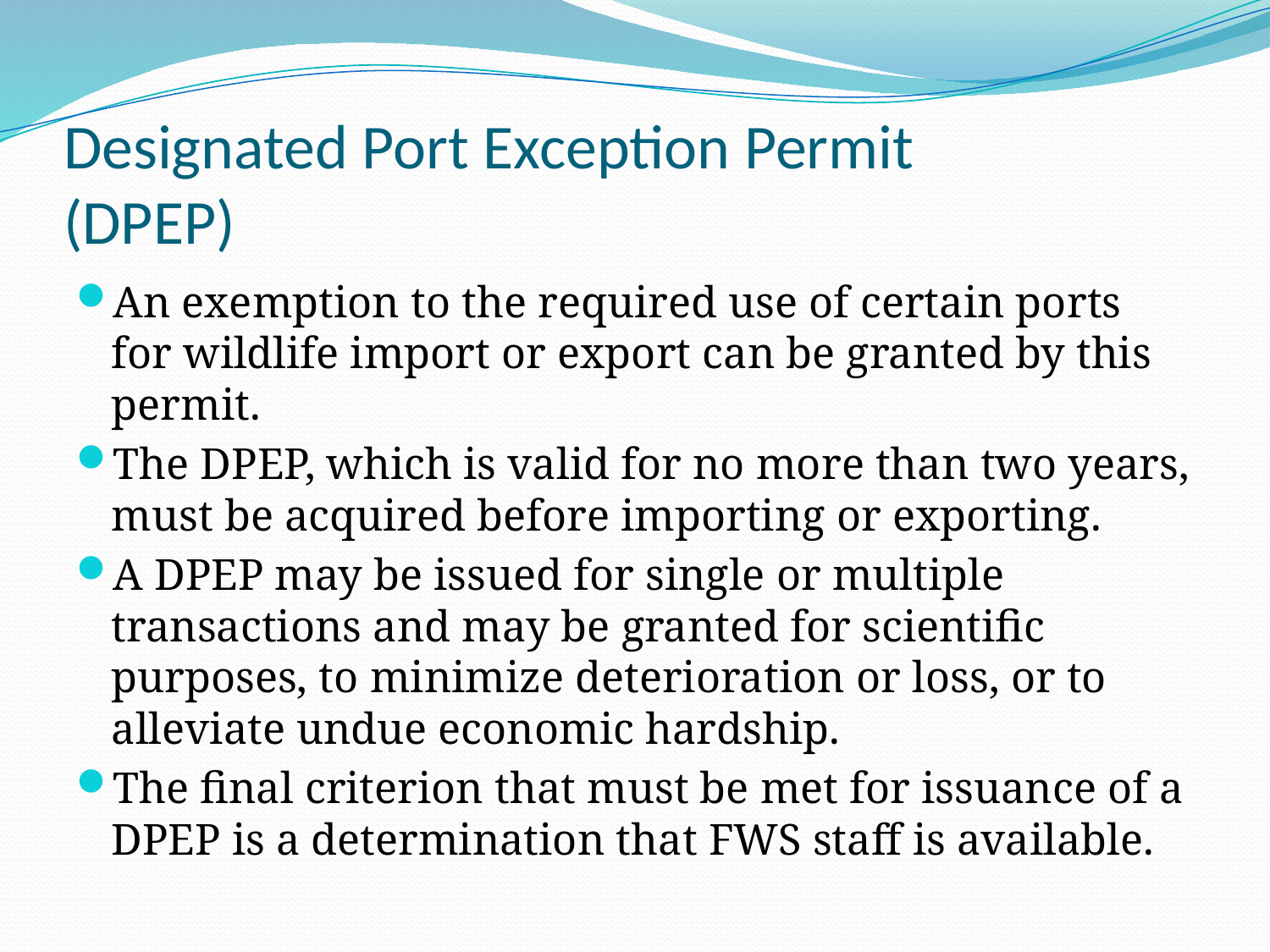

# Designated Port Exception Permit (DPEP)
An exemption to the required use of certain ports for wildlife import or export can be granted by this permit.
The DPEP, which is valid for no more than two years, must be acquired before importing or exporting.
A DPEP may be issued for single or multiple transactions and may be granted for scientific purposes, to minimize deterioration or loss, or to alleviate undue economic hardship.
The final criterion that must be met for issuance of a DPEP is a determination that FWS staff is available.